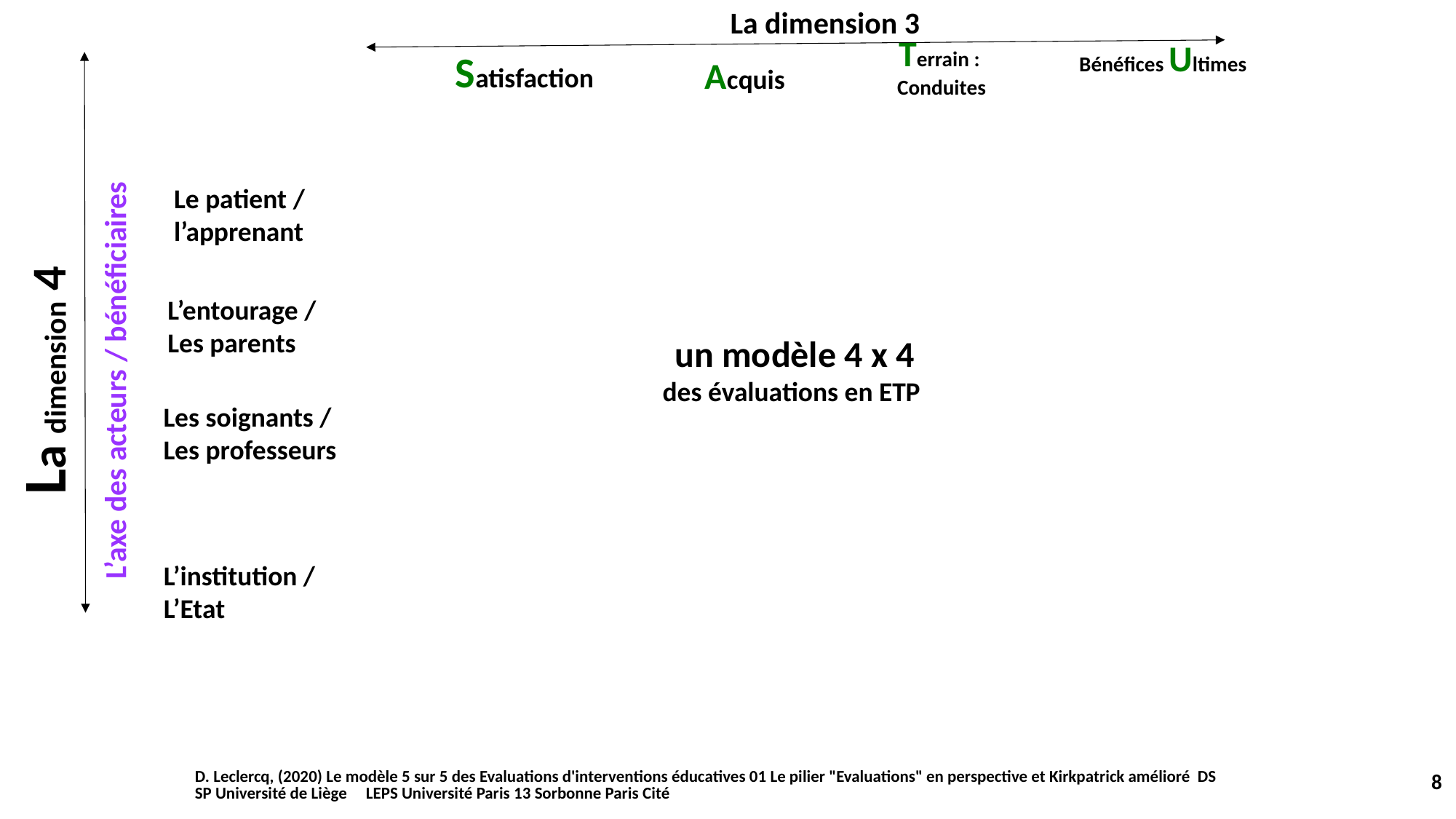

La dimension 3
Terrain :
Conduites
Bénéfices Ultimes
Satisfaction
Acquis
Le patient /
l’apprenant
L’entourage /
Les parents
un modèle 4 x 4
des évaluations en ETP
La dimension 4
L’axe des acteurs / bénéficiaires
Les soignants /
Les professeurs
L’institution /
L’Etat
D. Leclercq, (2020) Le modèle 5 sur 5 des Evaluations d'interventions éducatives 01 Le pilier "Evaluations" en perspective et Kirkpatrick amélioré  DSSP Université de Liège     LEPS Université Paris 13 Sorbonne Paris Cité
8